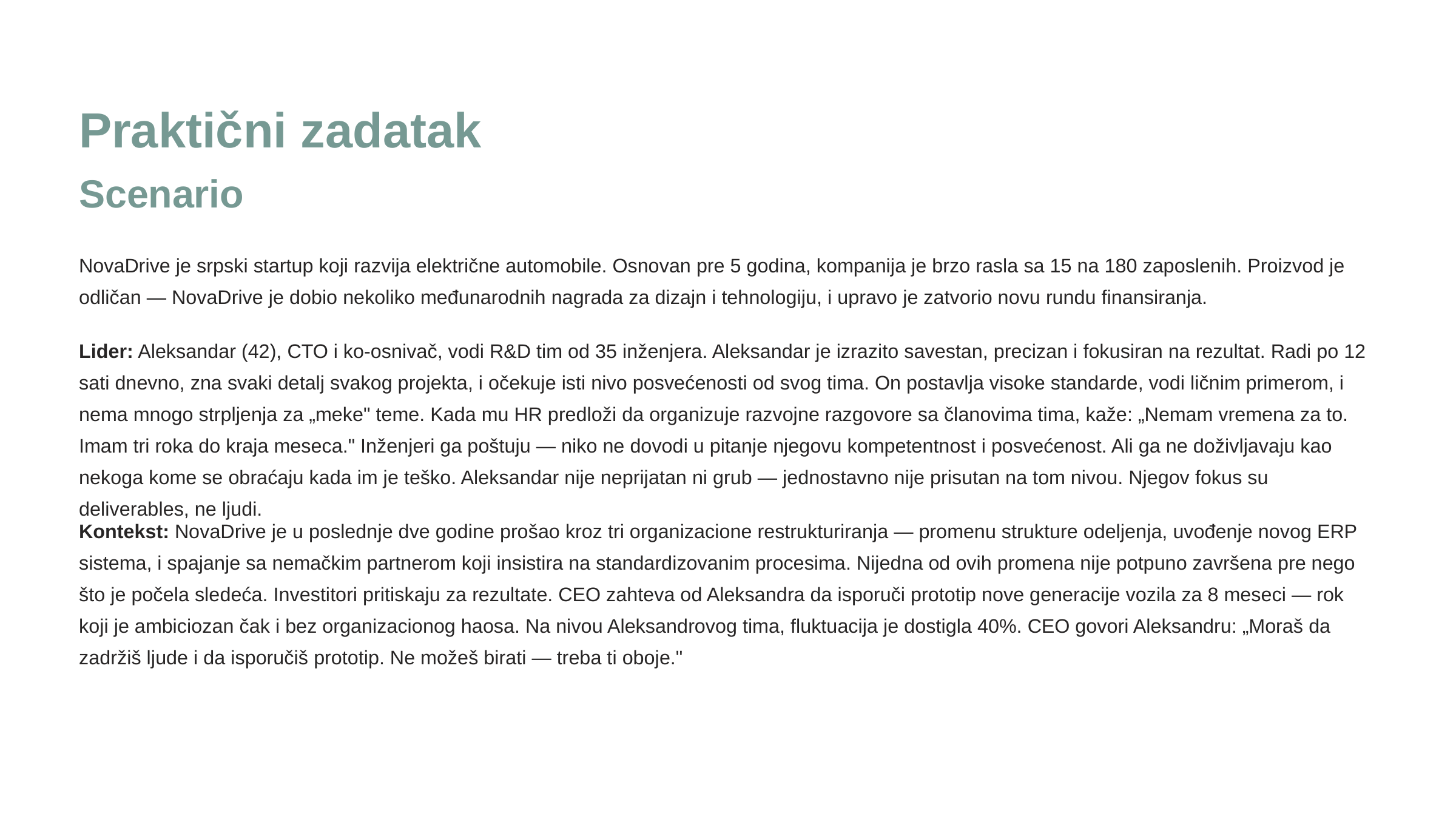

Praktični zadatak
Scenario
NovaDrive je srpski startup koji razvija električne automobile. Osnovan pre 5 godina, kompanija je brzo rasla sa 15 na 180 zaposlenih. Proizvod je odličan — NovaDrive je dobio nekoliko međunarodnih nagrada za dizajn i tehnologiju, i upravo je zatvorio novu rundu finansiranja.
Lider: Aleksandar (42), CTO i ko-osnivač, vodi R&D tim od 35 inženjera. Aleksandar je izrazito savestan, precizan i fokusiran na rezultat. Radi po 12 sati dnevno, zna svaki detalj svakog projekta, i očekuje isti nivo posvećenosti od svog tima. On postavlja visoke standarde, vodi ličnim primerom, i nema mnogo strpljenja za „meke" teme. Kada mu HR predloži da organizuje razvojne razgovore sa članovima tima, kaže: „Nemam vremena za to. Imam tri roka do kraja meseca." Inženjeri ga poštuju — niko ne dovodi u pitanje njegovu kompetentnost i posvećenost. Ali ga ne doživljavaju kao nekoga kome se obraćaju kada im je teško. Aleksandar nije neprijatan ni grub — jednostavno nije prisutan na tom nivou. Njegov fokus su deliverables, ne ljudi.
Kontekst: NovaDrive je u poslednje dve godine prošao kroz tri organizacione restrukturiranja — promenu strukture odeljenja, uvođenje novog ERP sistema, i spajanje sa nemačkim partnerom koji insistira na standardizovanim procesima. Nijedna od ovih promena nije potpuno završena pre nego što je počela sledeća. Investitori pritiskaju za rezultate. CEO zahteva od Aleksandra da isporuči prototip nove generacije vozila za 8 meseci — rok koji je ambiciozan čak i bez organizacionog haosa. Na nivou Aleksandrovog tima, fluktuacija je dostigla 40%. CEO govori Aleksandru: „Moraš da zadržiš ljude i da isporučiš prototip. Ne možeš birati — treba ti oboje."